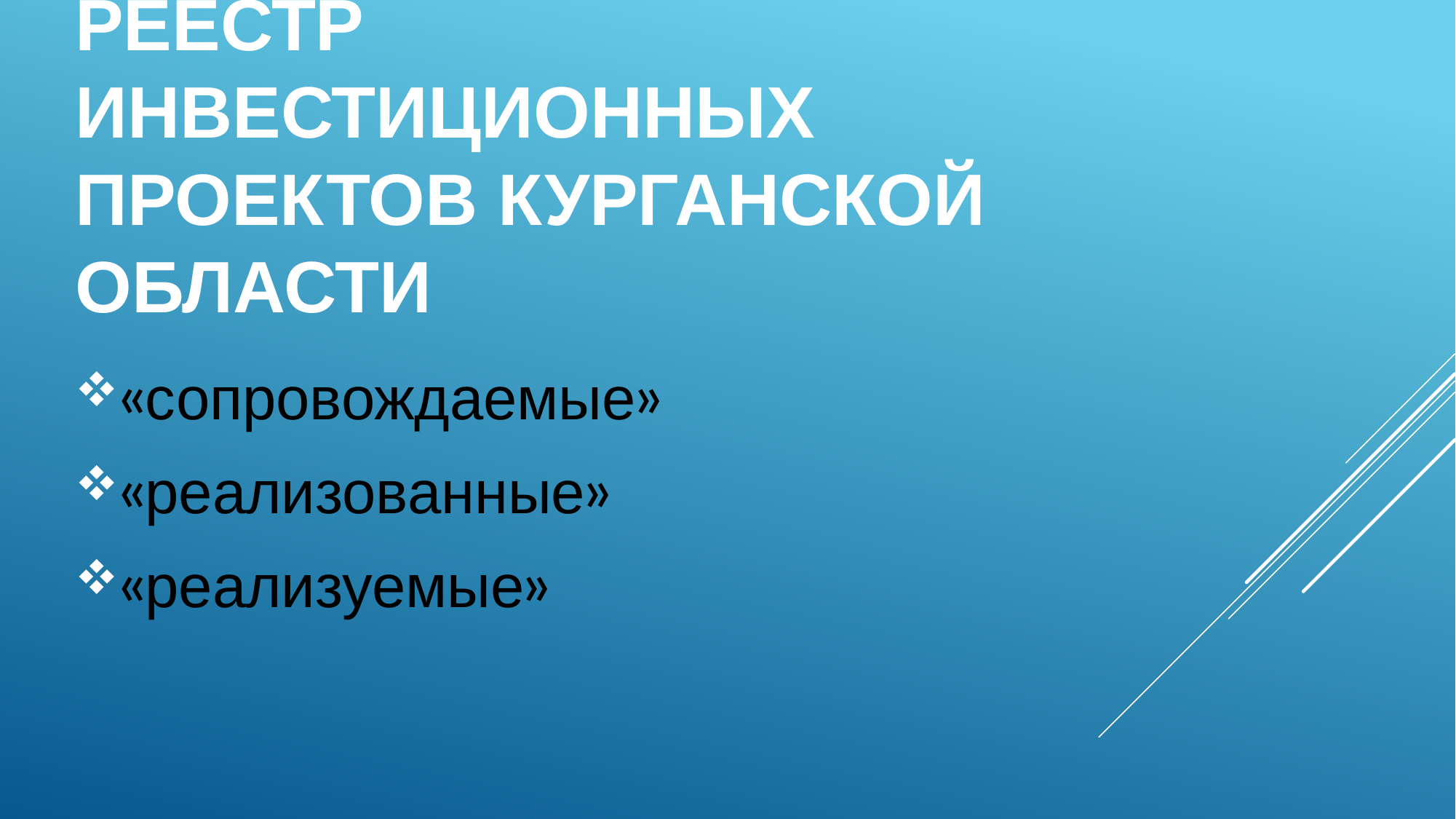

# Реестр инвестиционных проектов Курганской области
«сопровождаемые»
«реализованные»
«реализуемые»